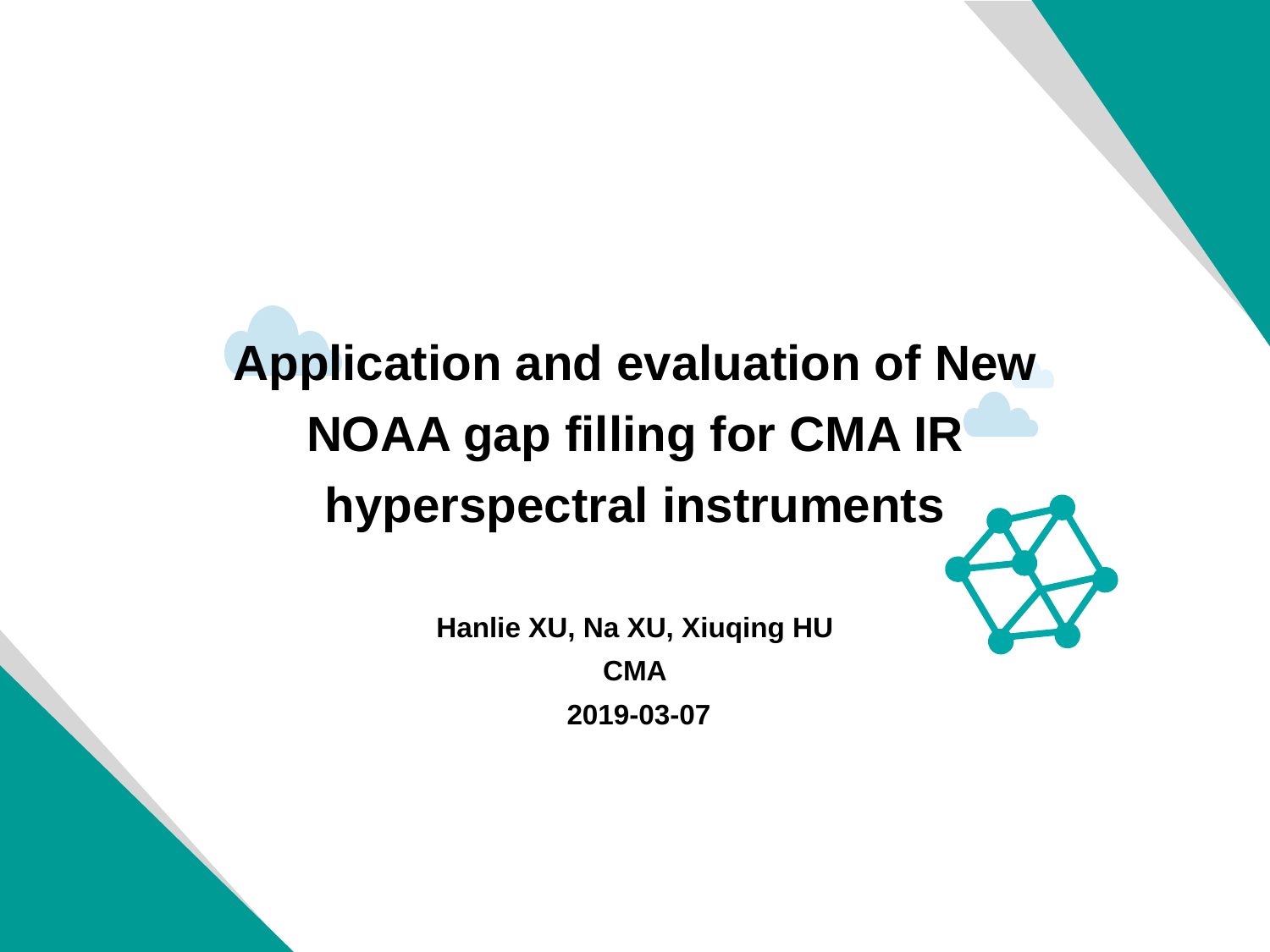

# Application and evaluation of New NOAA gap filling for CMA IR hyperspectral instruments
Hanlie XU, Na XU, Xiuqing HU
CMA
 2019-03-07